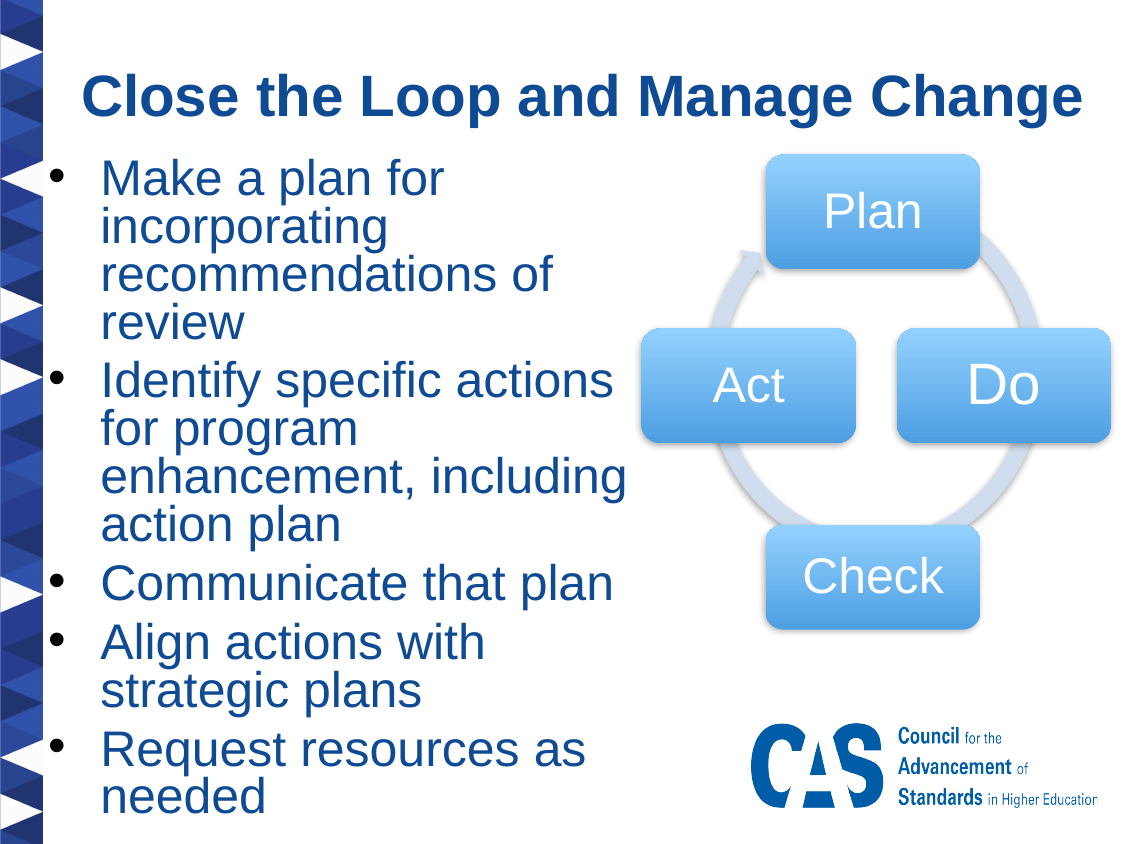

Close the Loop and Manage Change
Make a plan for incorporating recommendations of review
Identify specific actions for program enhancement, including action plan
Communicate that plan
Align actions with strategic plans
Request resources as needed

Plan

Do
Act

Check